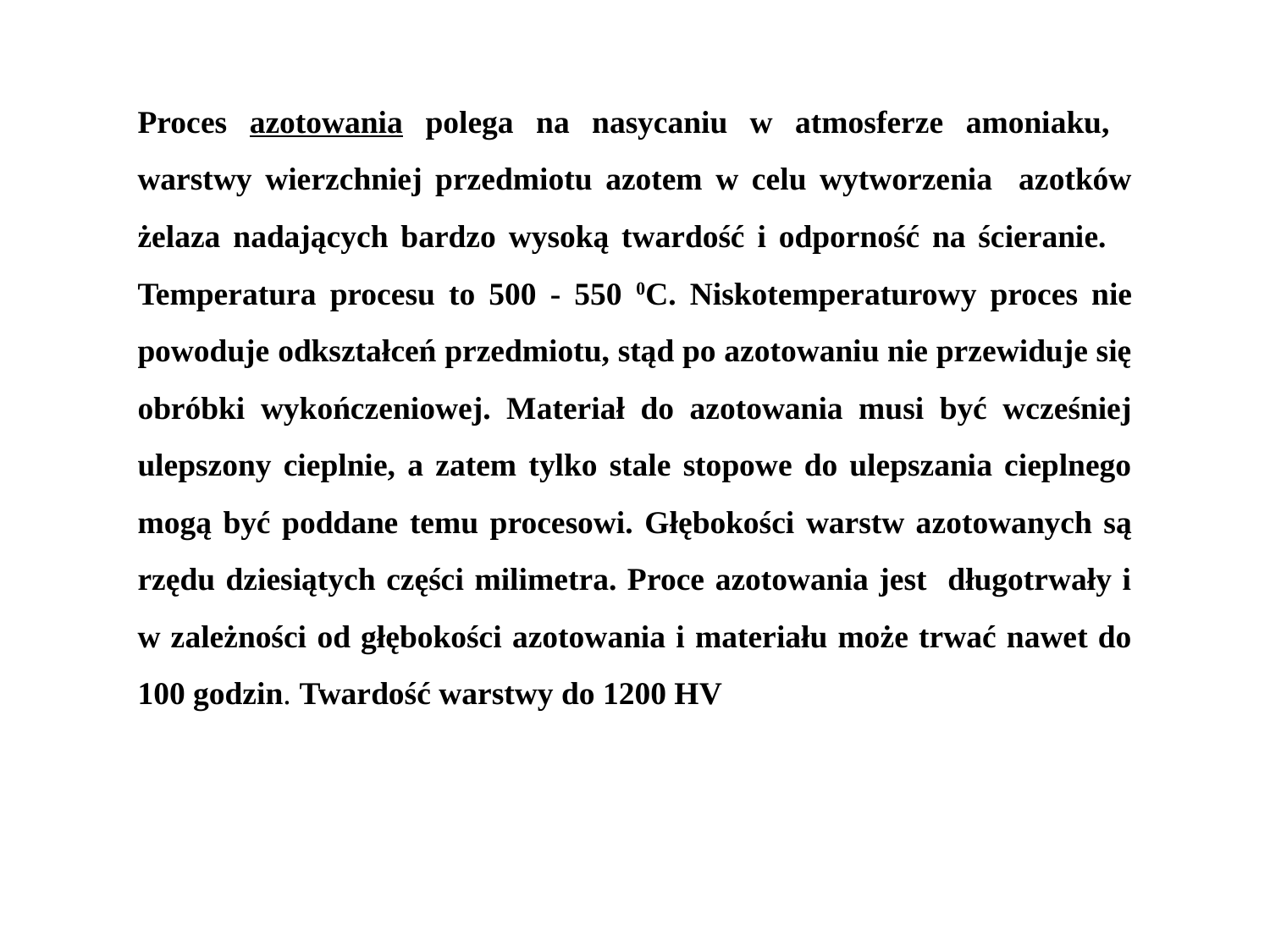

Proces azotowania polega na nasycaniu w atmosferze amoniaku,  warstwy wierzchniej przedmiotu azotem w celu wytworzenia  azotków żelaza nadających bardzo wysoką twardość i odporność na ścieranie.   Temperatura procesu to 500 - 550 0C. Niskotemperaturowy proces nie powoduje odkształceń przedmiotu, stąd po azotowaniu nie przewiduje się obróbki wykończeniowej. Materiał do azotowania musi być wcześniej ulepszony cieplnie, a zatem tylko stale stopowe do ulepszania cieplnego mogą być poddane temu procesowi. Głębokości warstw azotowanych są rzędu dziesiątych części milimetra. Proce azotowania jest  długotrwały i w zależności od głębokości azotowania i materiału może trwać nawet do 100 godzin. Twardość warstwy do 1200 HV